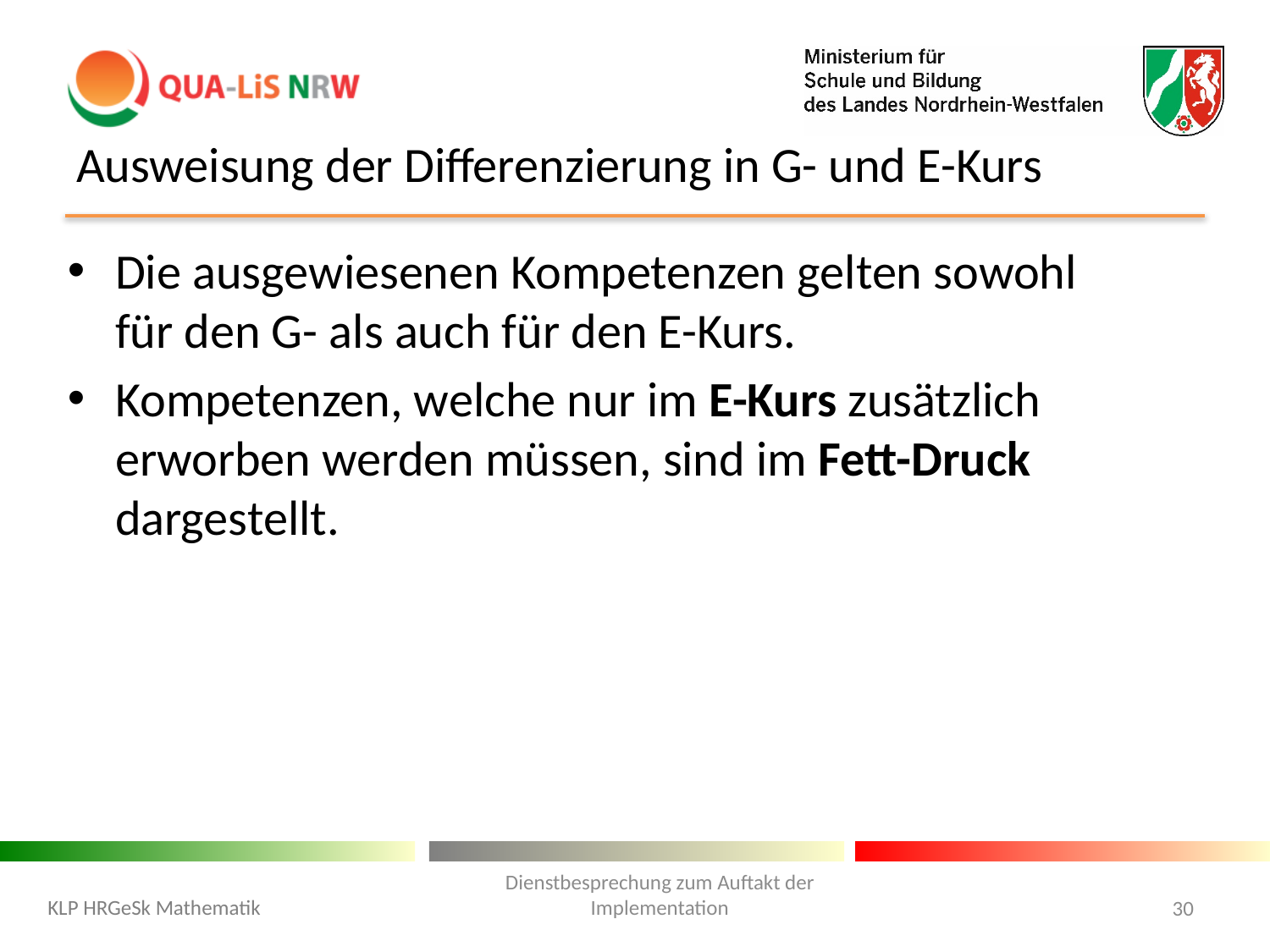

# Ausweisung der Differenzierung in G- und E-Kurs
Die ausgewiesenen Kompetenzen gelten sowohl für den G- als auch für den E-Kurs.
Kompetenzen, welche nur im E-Kurs zusätzlich erworben werden müssen, sind im Fett-Druck dargestellt.
Dienstbesprechung zum Auftakt der Implementation

KLP HRGeSk Mathematik
30